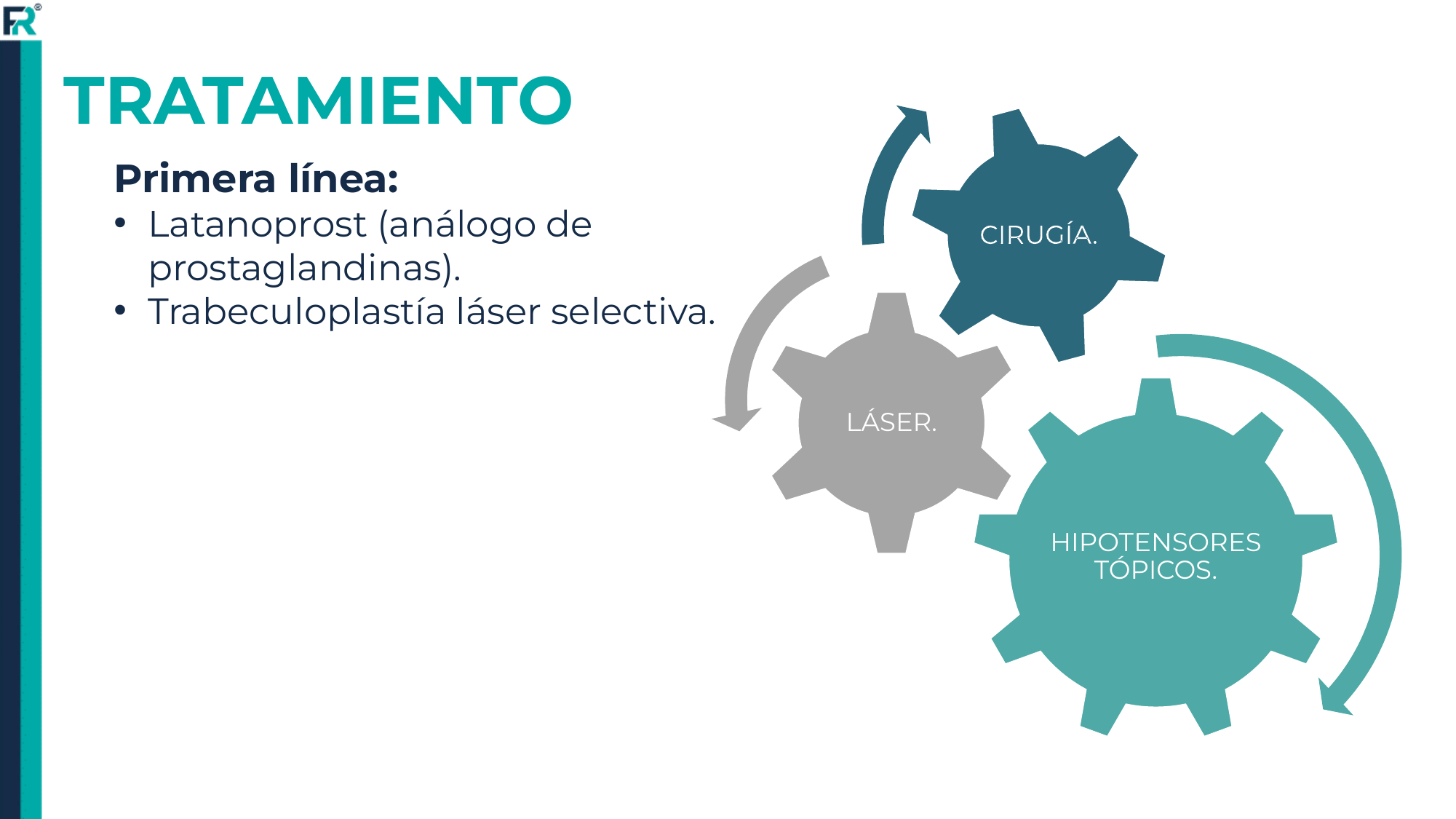

# TRATAMIENTO
HIPOTENSORES TÓPICOS.
LÁSER.
CIRUGÍA.
Primera línea:
Latanoprost (análogo de prostaglandinas).
Trabeculoplastía láser selectiva.